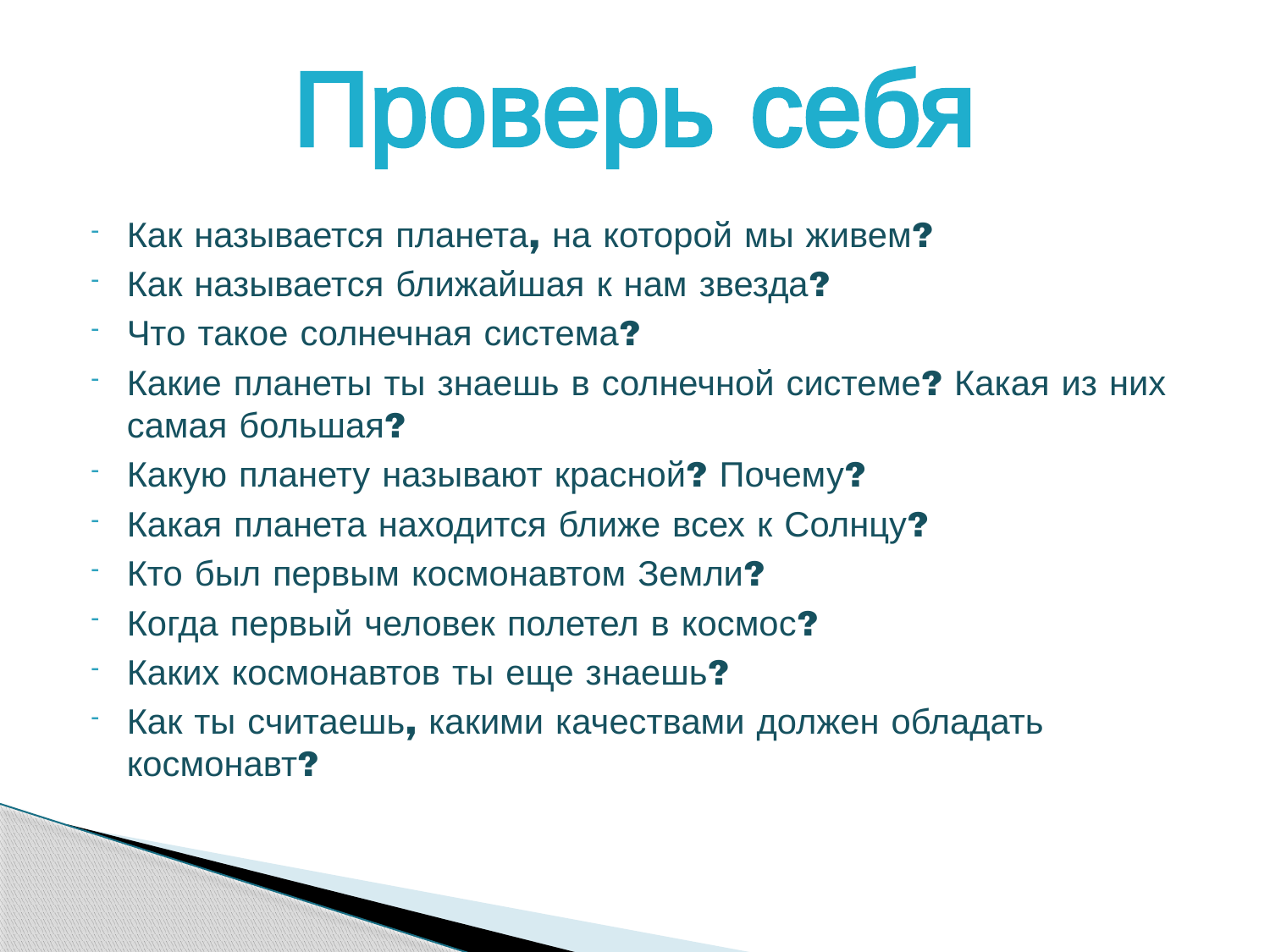

# Проверь себя
Как называется планета, на которой мы живем?
Как называется ближайшая к нам звезда?
Что такое солнечная система?
Какие планеты ты знаешь в солнечной системе? Какая из них самая большая?
Какую планету называют красной? Почему?
Какая планета находится ближе всех к Солнцу?
Кто был первым космонавтом Земли?
Когда первый человек полетел в космос?
Каких космонавтов ты еще знаешь?
Как ты считаешь, какими качествами должен обладать космонавт?